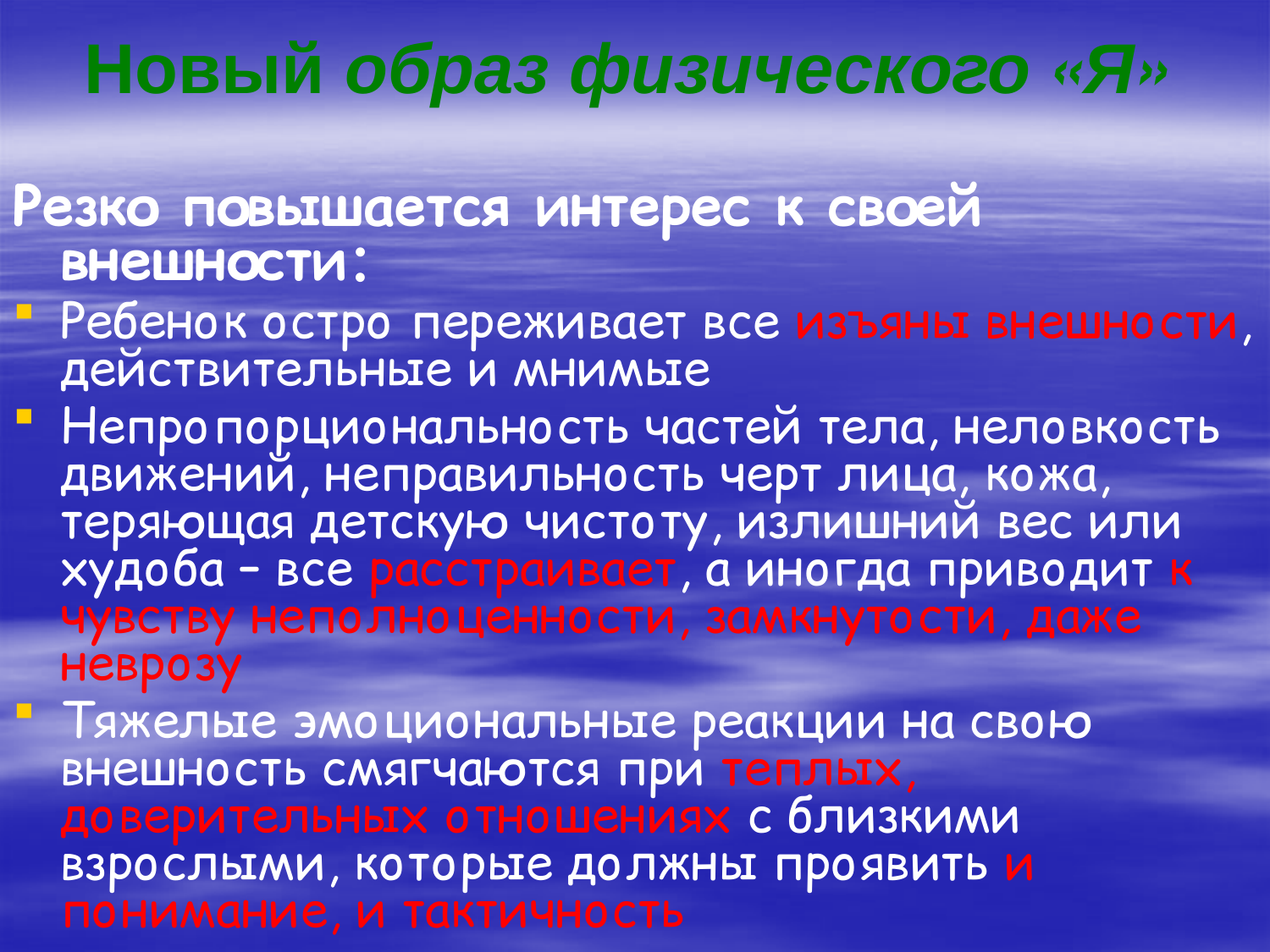

# Новый образ физического «Я»
Резко повышается интерес к своей внешности:
Ребенок остро переживает все изъяны внешности, действительные и мнимые
Непропорциональность частей тела, неловкость движений, неправильность черт лица, кожа, теряющая детскую чистоту, излишний вес или худоба – все расстраивает, а иногда приводит к чувству неполноценности, замкнутости, даже неврозу
Тяжелые эмоциональные реакции на свою внешность смягчаются при теплых, доверительных отношениях с близкими взрослыми, которые должны проявить и понимание, и тактичность